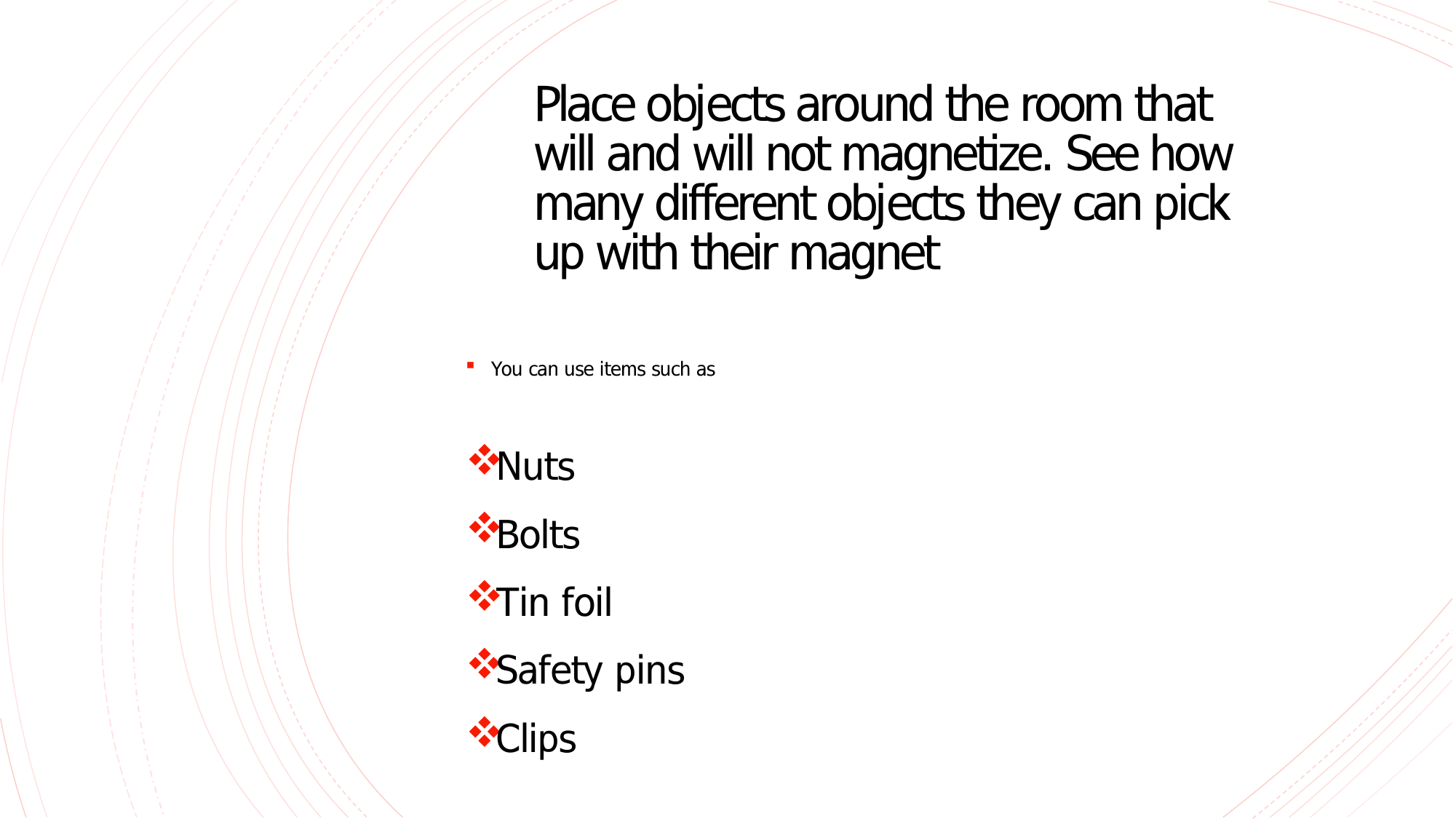

# Place objects around the room that will and will not magnetize. See how many different objects they can pick up with their magnet
You can use items such as

Nuts
Bolts
Tin foil
Safety pins
Clips